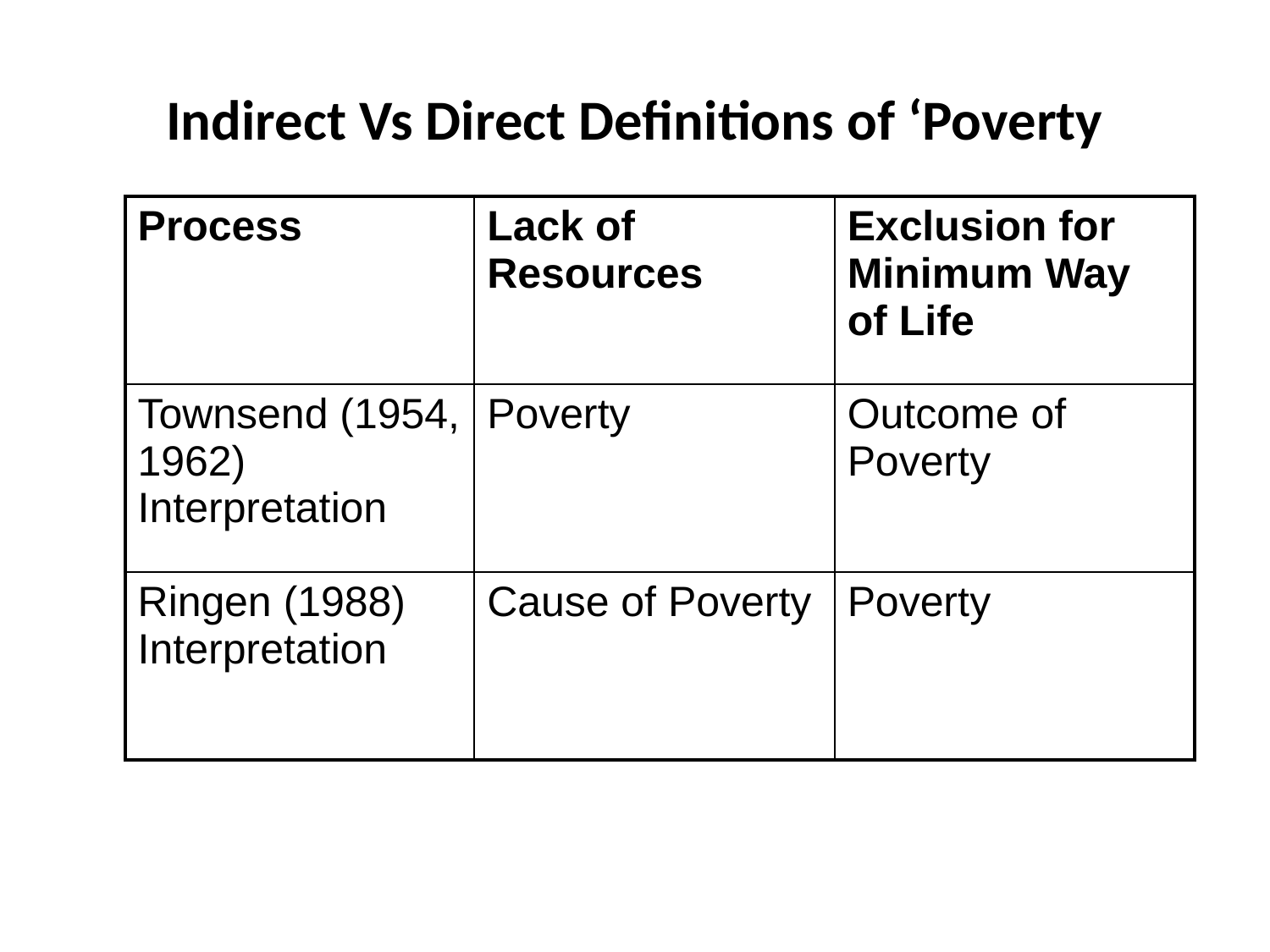

# Indirect Vs Direct Definitions of ‘Poverty
| Process | Lack of Resources | Exclusion for Minimum Way of Life |
| --- | --- | --- |
| Townsend (1954, 1962) Interpretation | Poverty | Outcome of Poverty |
| Ringen (1988) Interpretation | Cause of Poverty | Poverty |